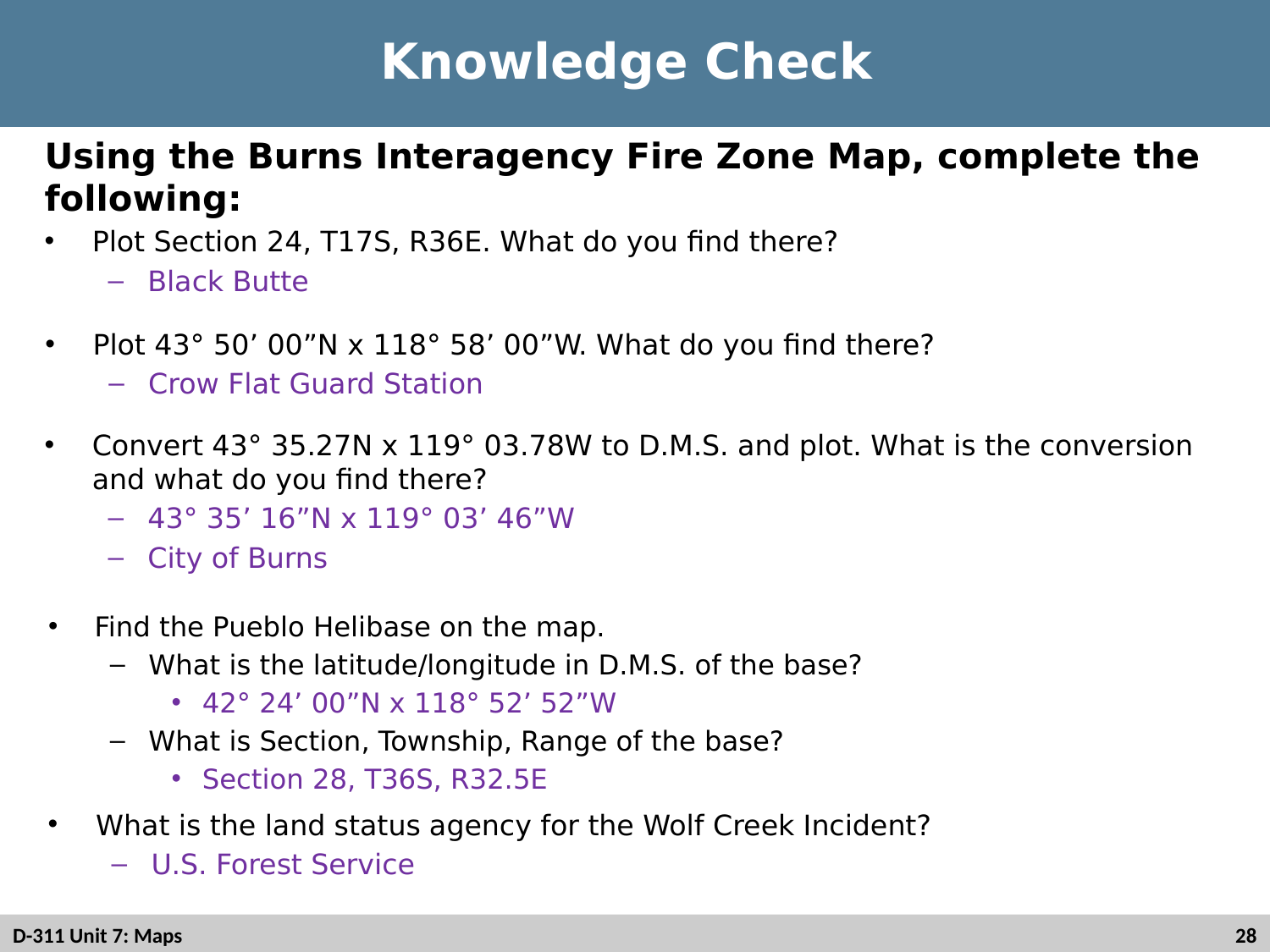

# Knowledge Check
Using the Burns Interagency Fire Zone Map, complete the following:
Plot Section 24, T17S, R36E. What do you find there?
Black Butte

Plot 43° 50’ 00”N x 118° 58’ 00”W. What do you find there?
Crow Flat Guard Station

Convert 43° 35.27N x 119° 03.78W to D.M.S. and plot. What is the conversion and what do you find there?
43° 35’ 16”N x 119° 03’ 46”W
City of Burns
Find the Pueblo Helibase on the map.
What is the latitude/longitude in D.M.S. of the base?
42° 24’ 00”N x 118° 52’ 52”W
What is Section, Township, Range of the base?
Section 28, T36S, R32.5E

What is the land status agency for the Wolf Creek Incident?
U.S. Forest Service